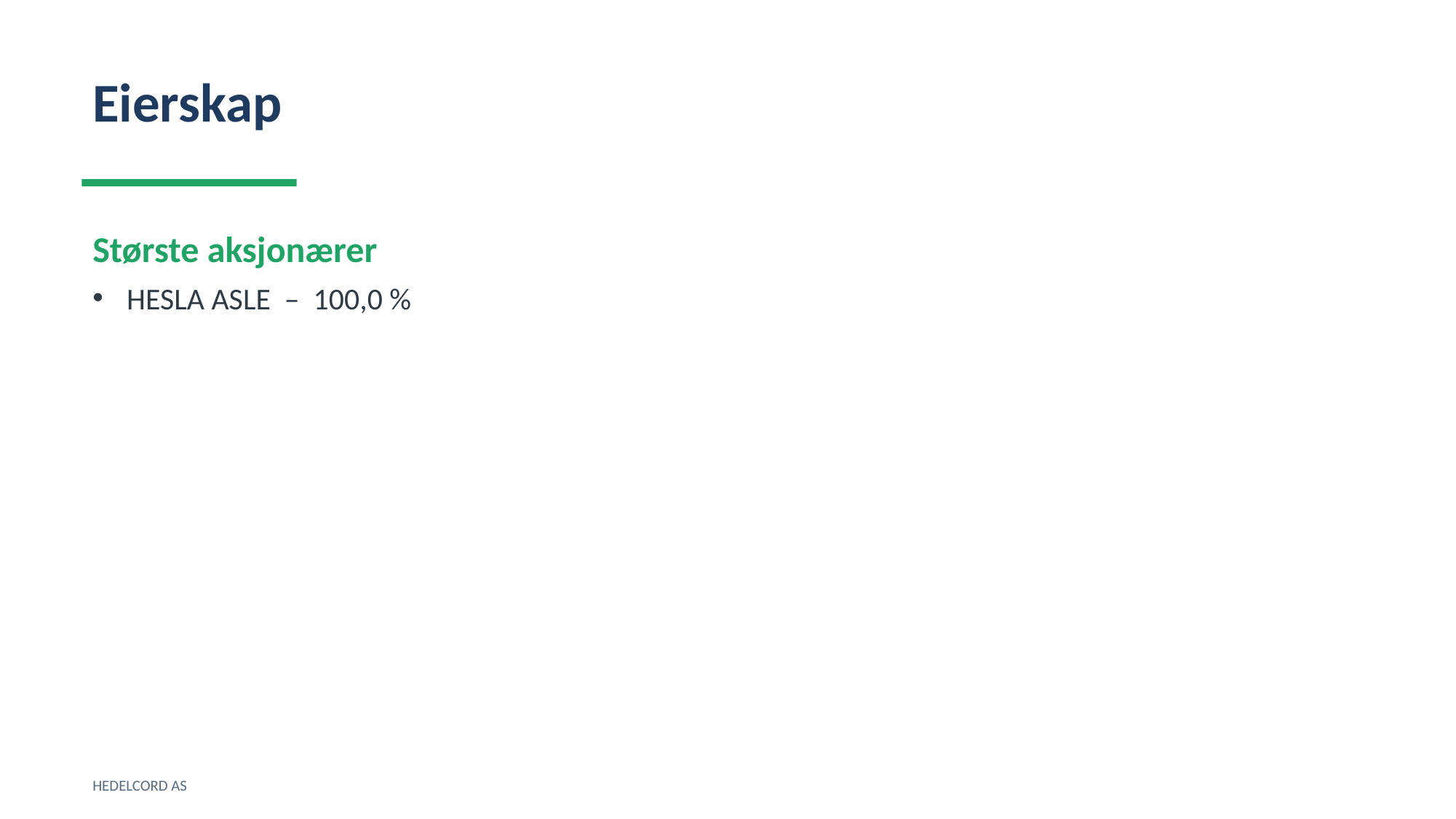

Eierskap

Største aksjonærer
HESLA ASLE  –  100,0 %
HEDELCORD AS